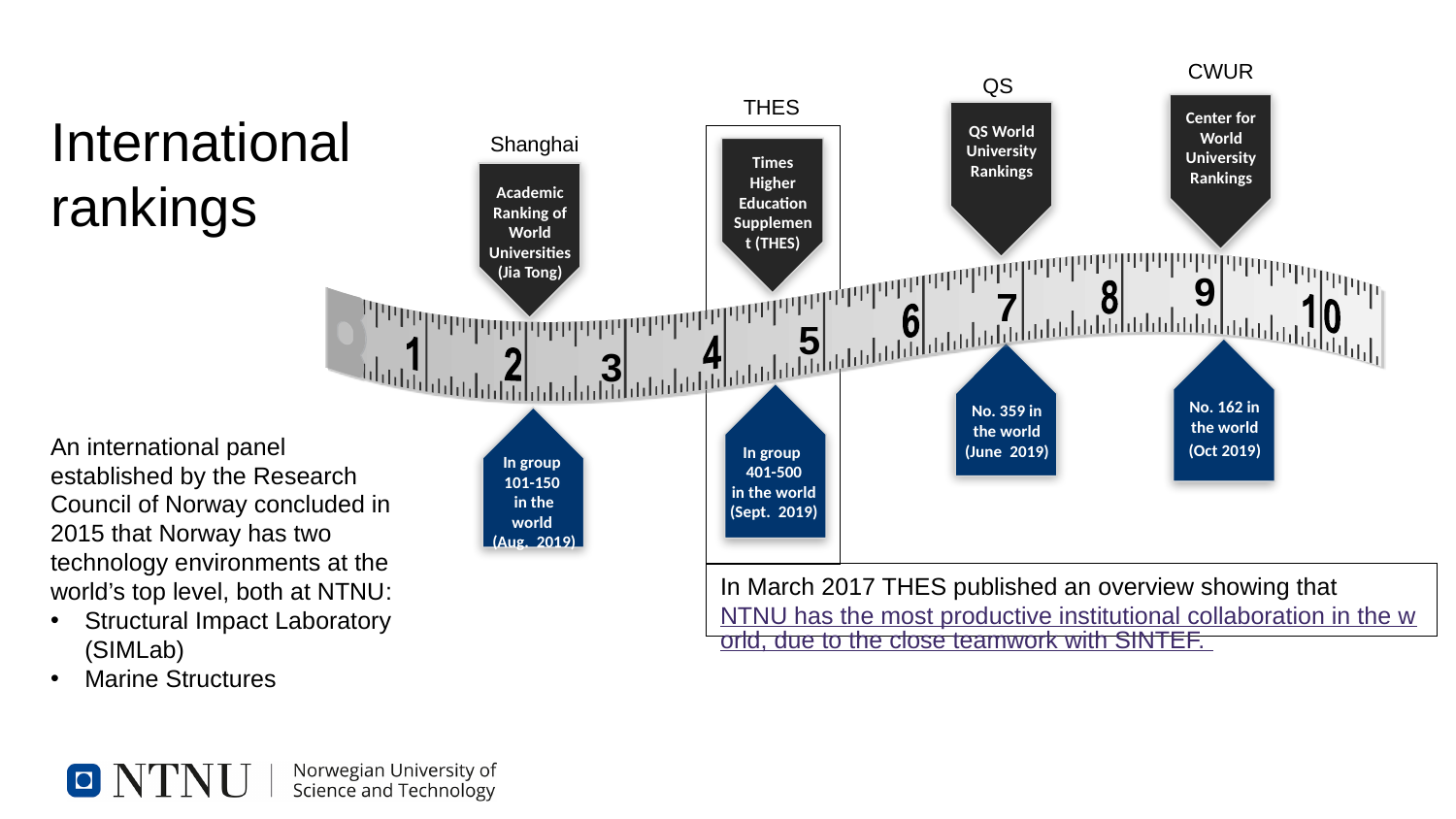

CWUR
Center for World University Rankings

No. 162 in the world
(Oct 2019)
QS
QS World University Rankings

No. 359 in the world
(June  2019)
THES

Times Higher Education Supplement (THES)

In group
401-500
in the world
(Sept.  2019)
International rankings
Shanghai
Academic Ranking of World Universities (Jia Tong)

In group  101-150
in the world
(Aug.  2019)

9

7

5

3

An international panel established by the Research Council of Norway concluded in 2015 that Norway has two technology environments at the world’s top level, both at NTNU:
Structural Impact Laboratory (SIMLab)
Marine Structures

In March 2017 THES published an overview showing that
NTNU has the most productive institutional collaboration in the world, due to the close teamwork with SINTEF.